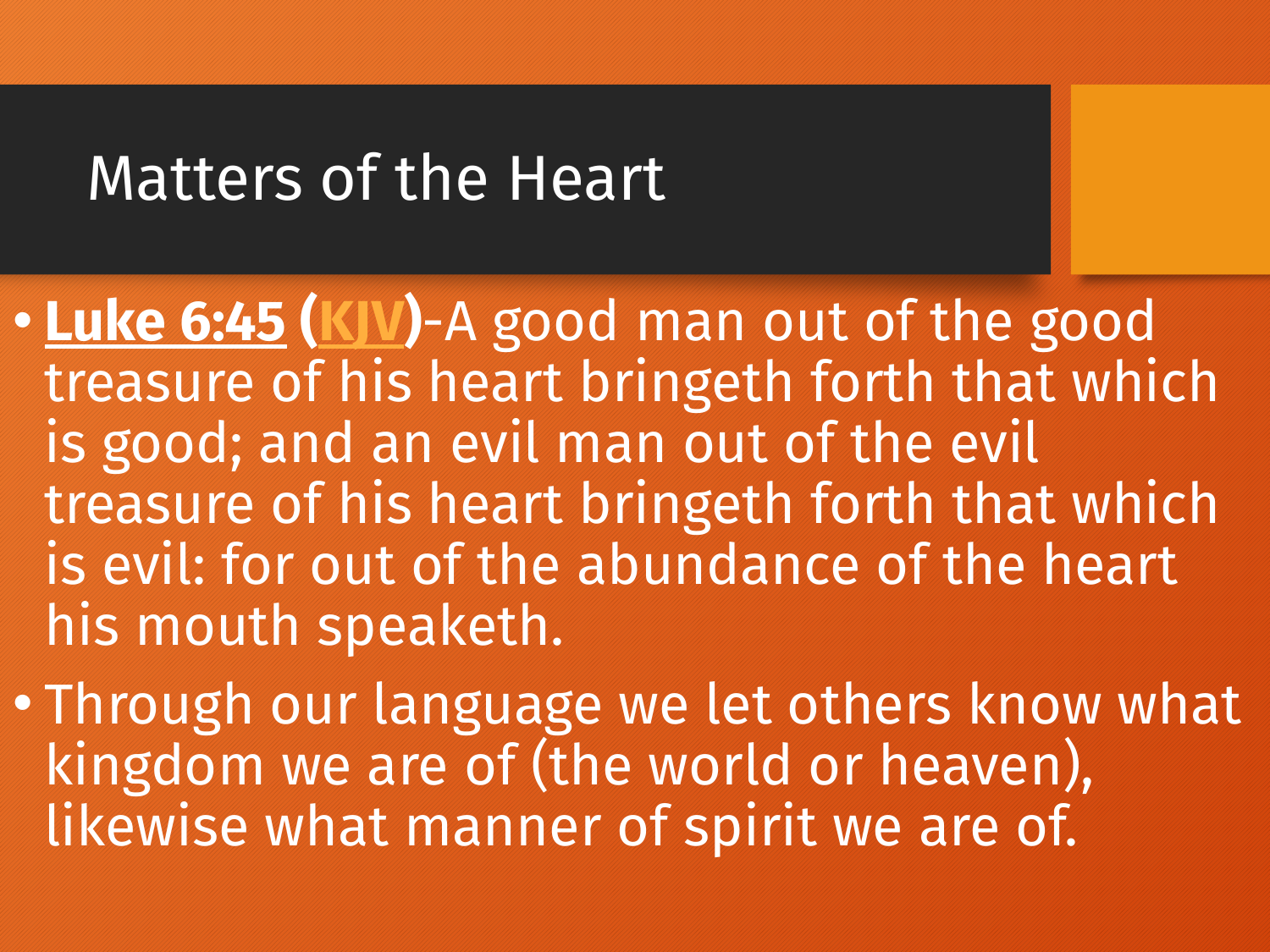

# Matters of the Heart
Luke 6:45 (KJV)-A good man out of the good treasure of his heart bringeth forth that which is good; and an evil man out of the evil treasure of his heart bringeth forth that which is evil: for out of the abundance of the heart his mouth speaketh.
Through our language we let others know what kingdom we are of (the world or heaven), likewise what manner of spirit we are of.